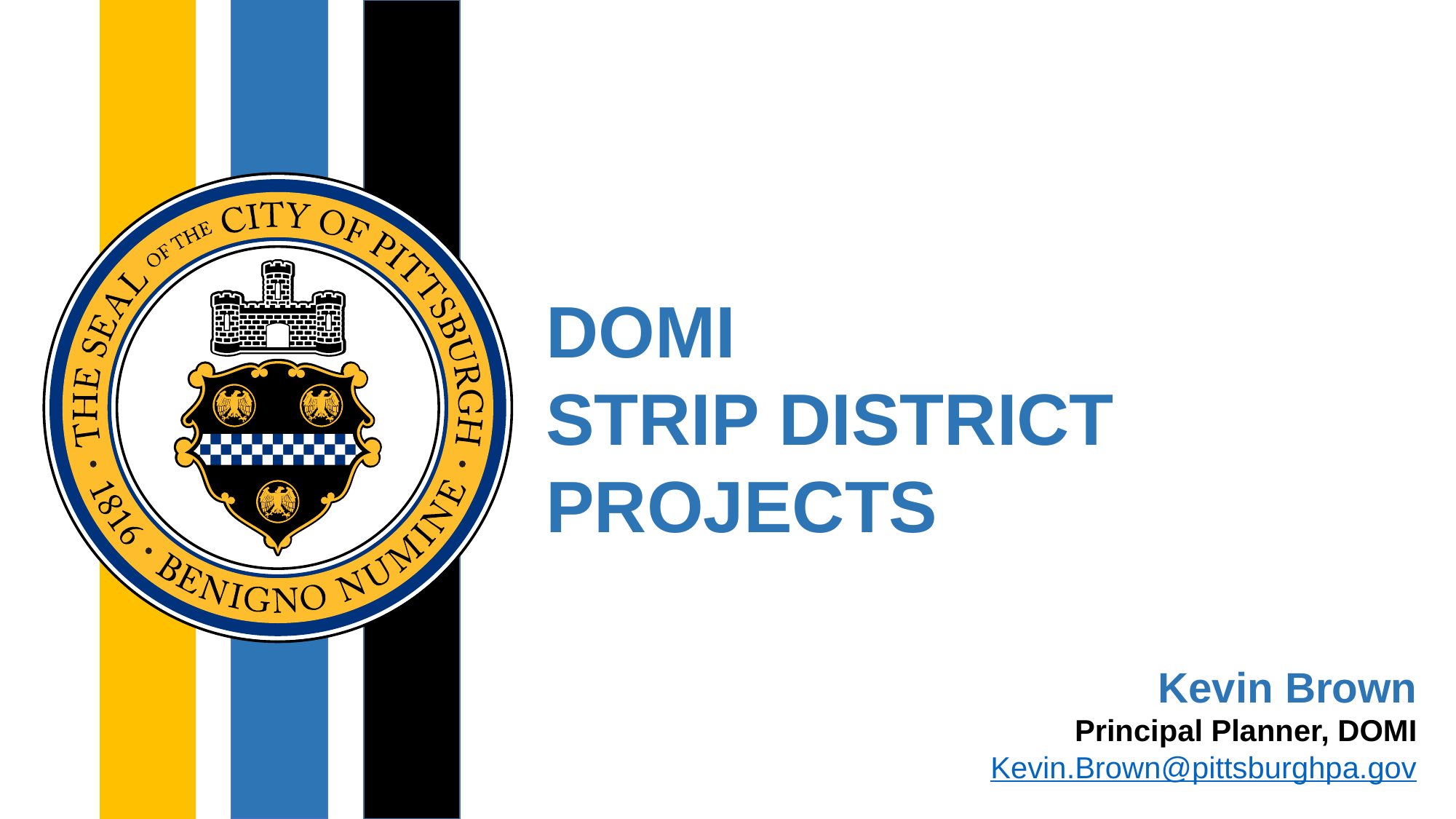

DOMI
STRIP DISTRICT PROJECTS
Kevin Brown
Principal Planner, DOMI
Kevin.Brown@pittsburghpa.gov